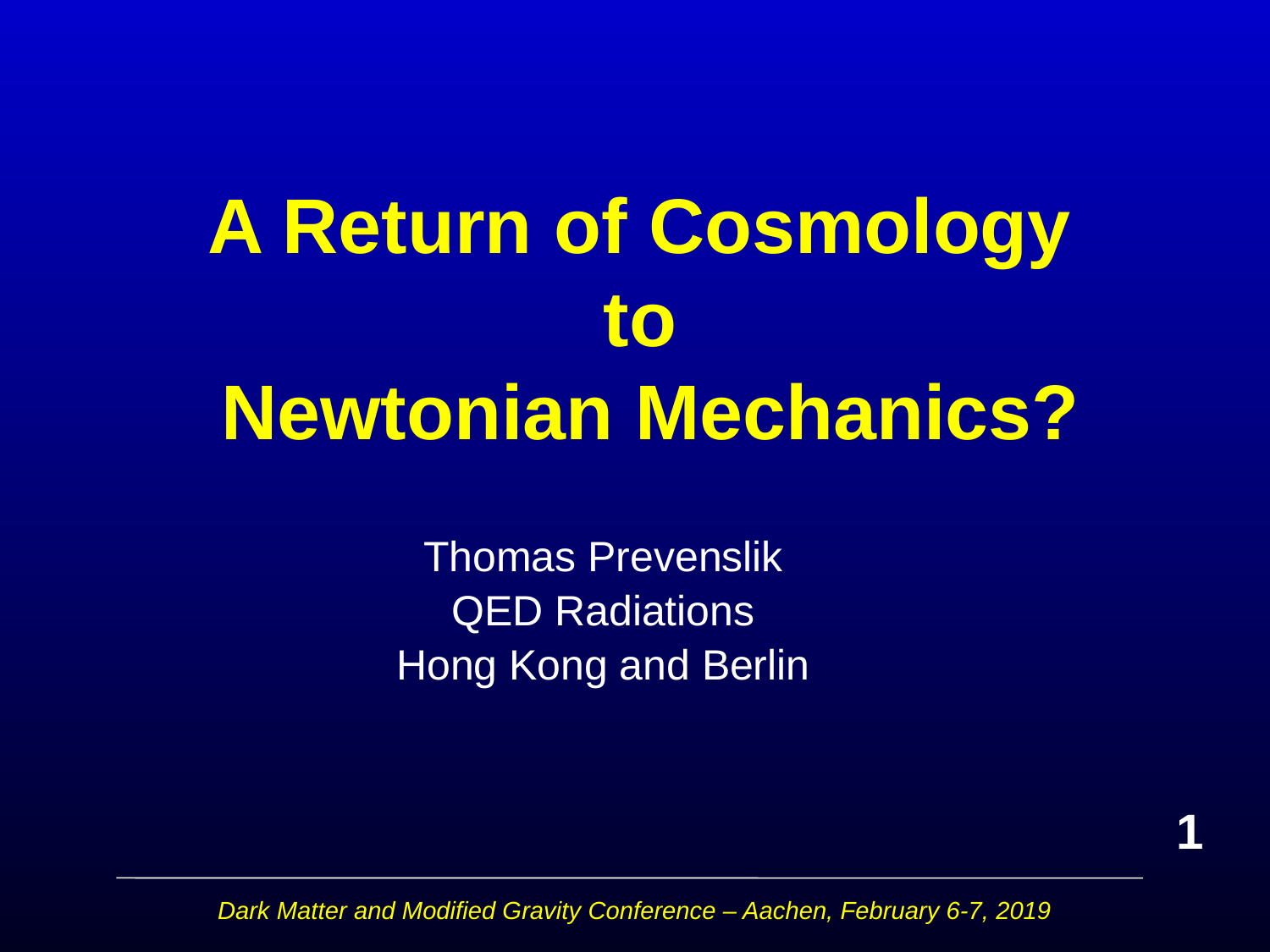

# A Return of Cosmology to Newtonian Mechanics?
Thomas Prevenslik
QED Radiations
Hong Kong and Berlin
1
Dark Matter and Modified Gravity Conference – Aachen, February 6-7, 2019